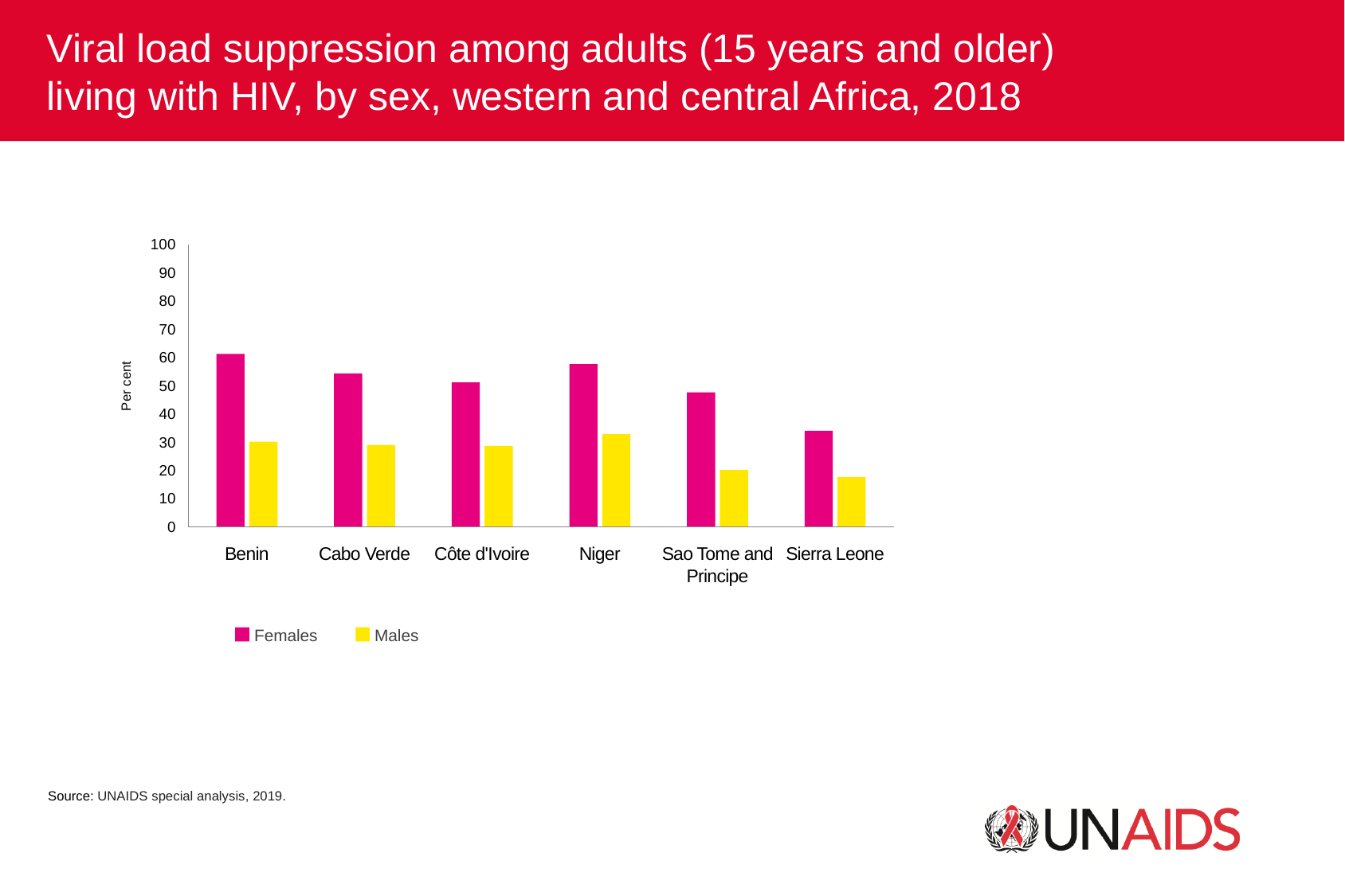

Viral load suppression among adults (15 years and older)
living with HIV, by sex, western and central Africa, 2018
100

90
80
70
60

Per cent

50

40

30

20

10
0

Benin
Cabo Verde
Côte d'Ivoire
Niger
Sao Tome and Principe
Sierra Leone
Females
Males

Source: UNAIDS special analysis, 2019.